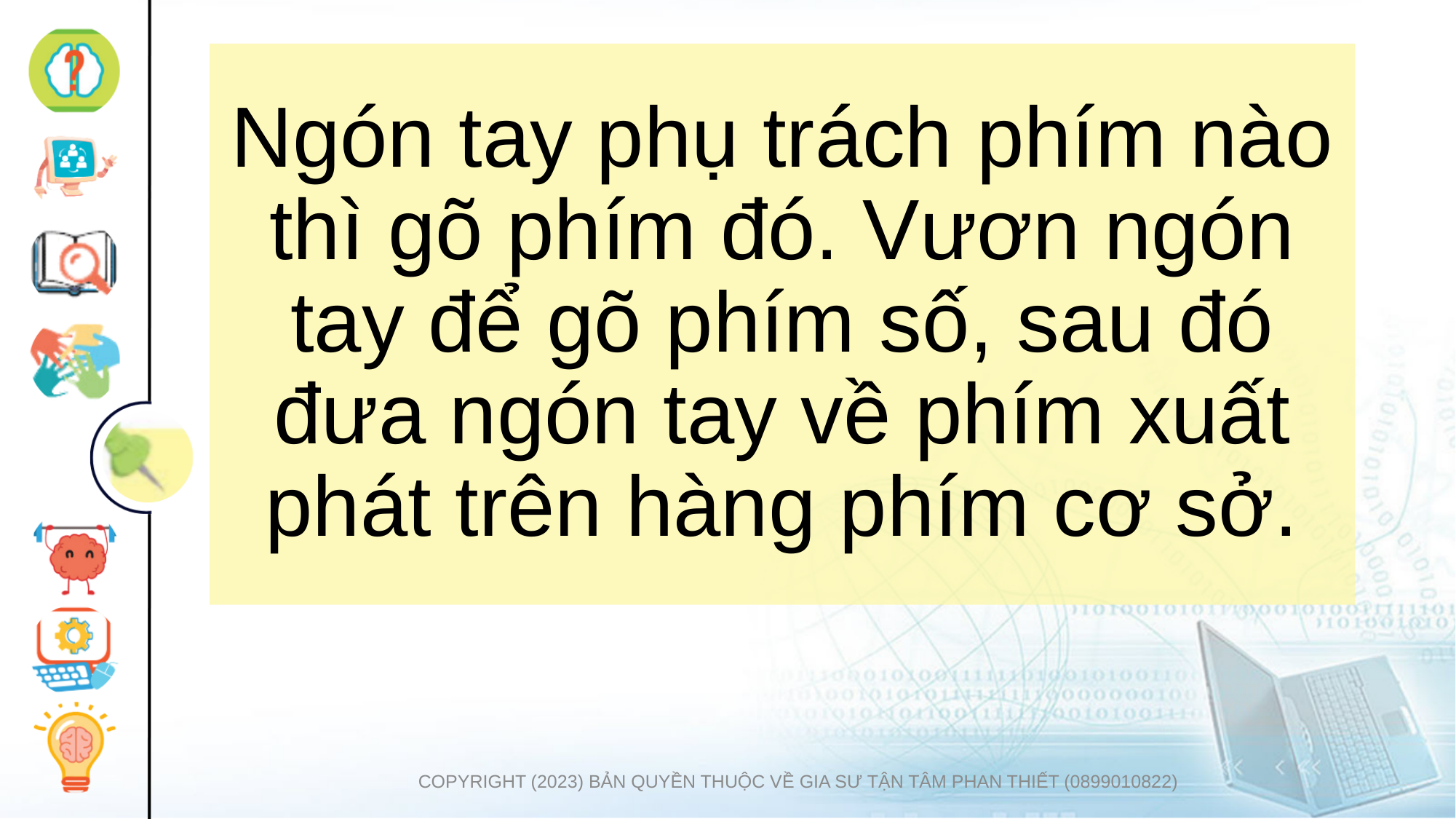

# Ngón tay phụ trách phím nào thì gõ phím đó. Vươn ngón tay để gõ phím số, sau đó đưa ngón tay về phím xuất phát trên hàng phím cơ sở.
COPYRIGHT (2023) BẢN QUYỀN THUỘC VỀ GIA SƯ TẬN TÂM PHAN THIẾT (0899010822)